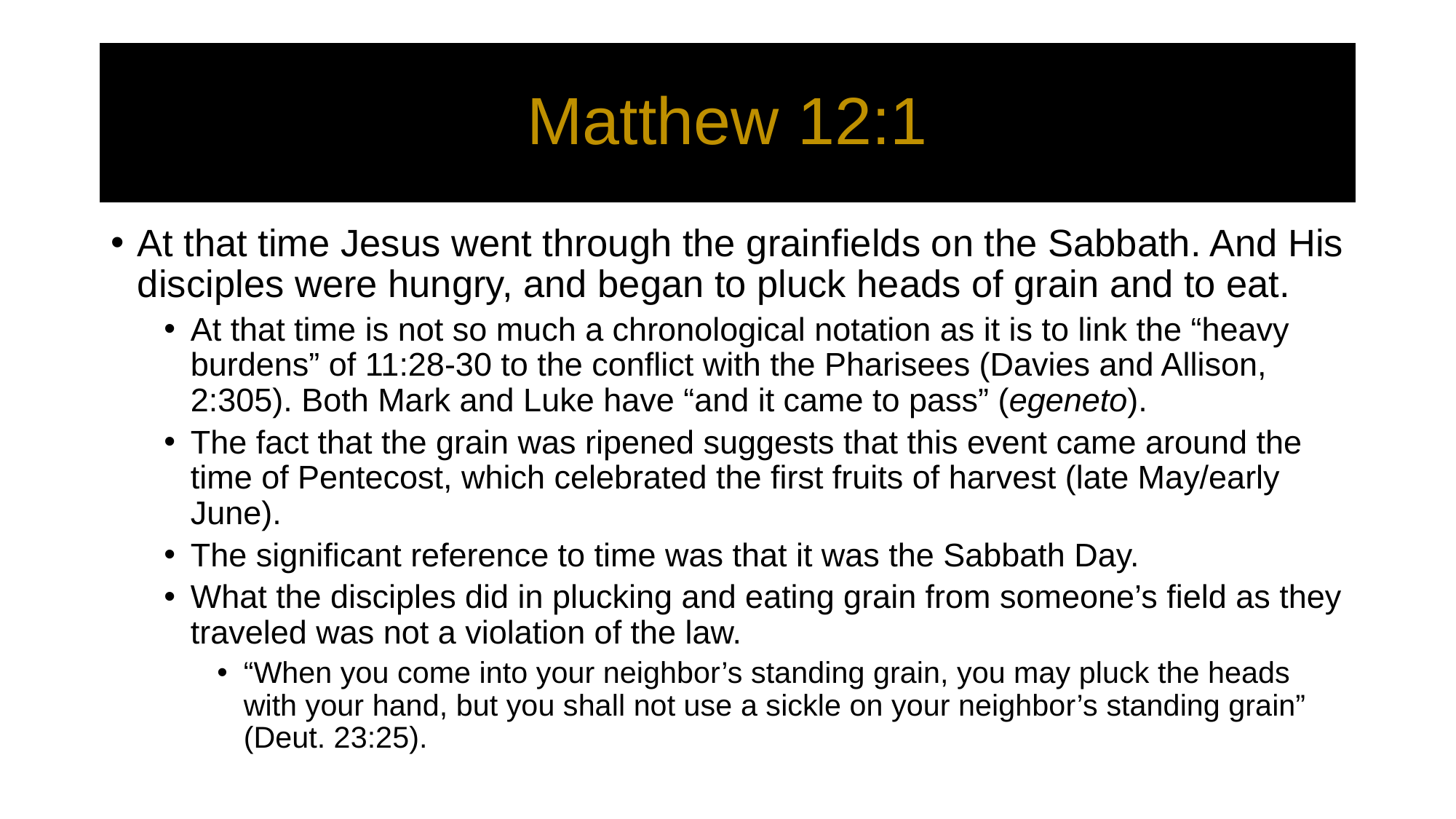

# Matthew 12:1
At that time Jesus went through the grainfields on the Sabbath. And His disciples were hungry, and began to pluck heads of grain and to eat.
At that time is not so much a chronological notation as it is to link the “heavy burdens” of 11:28-30 to the conflict with the Pharisees (Davies and Allison, 2:305). Both Mark and Luke have “and it came to pass” (egeneto).
The fact that the grain was ripened suggests that this event came around the time of Pentecost, which celebrated the first fruits of harvest (late May/early June).
The significant reference to time was that it was the Sabbath Day.
What the disciples did in plucking and eating grain from someone’s field as they traveled was not a violation of the law.
“When you come into your neighbor’s standing grain, you may pluck the heads with your hand, but you shall not use a sickle on your neighbor’s standing grain” (Deut. 23:25).